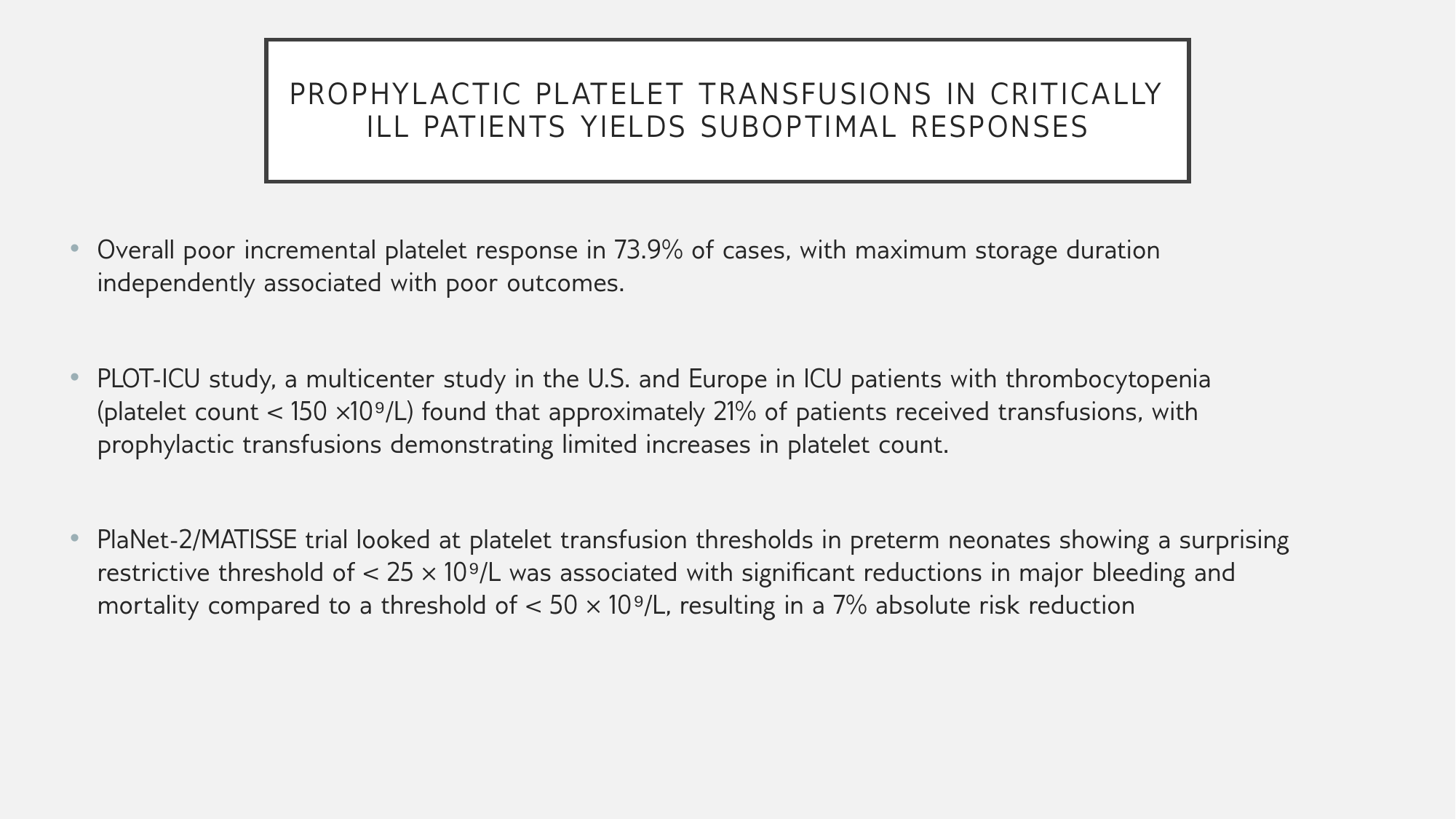

# Prophylactic platelet transfusions in critically ill patients yields suboptimal responses
Overall poor incremental platelet response in 73.9% of cases, with maximum storage duration independently associated with poor outcomes.

PLOT-ICU study, a multicenter study in the U.S. and Europe in ICU patients with thrombocytopenia (platelet count < 150 ×10⁹/L) found that approximately 21% of patients received transfusions, with prophylactic transfusions demonstrating limited increases in platelet count.

PlaNet-2/MATISSE trial looked at platelet transfusion thresholds in preterm neonates showing a surprising restrictive threshold of < 25 × 10⁹/L was associated with significant reductions in major bleeding and mortality compared to a threshold of < 50 × 10⁹/L, resulting in a 7% absolute risk reduction